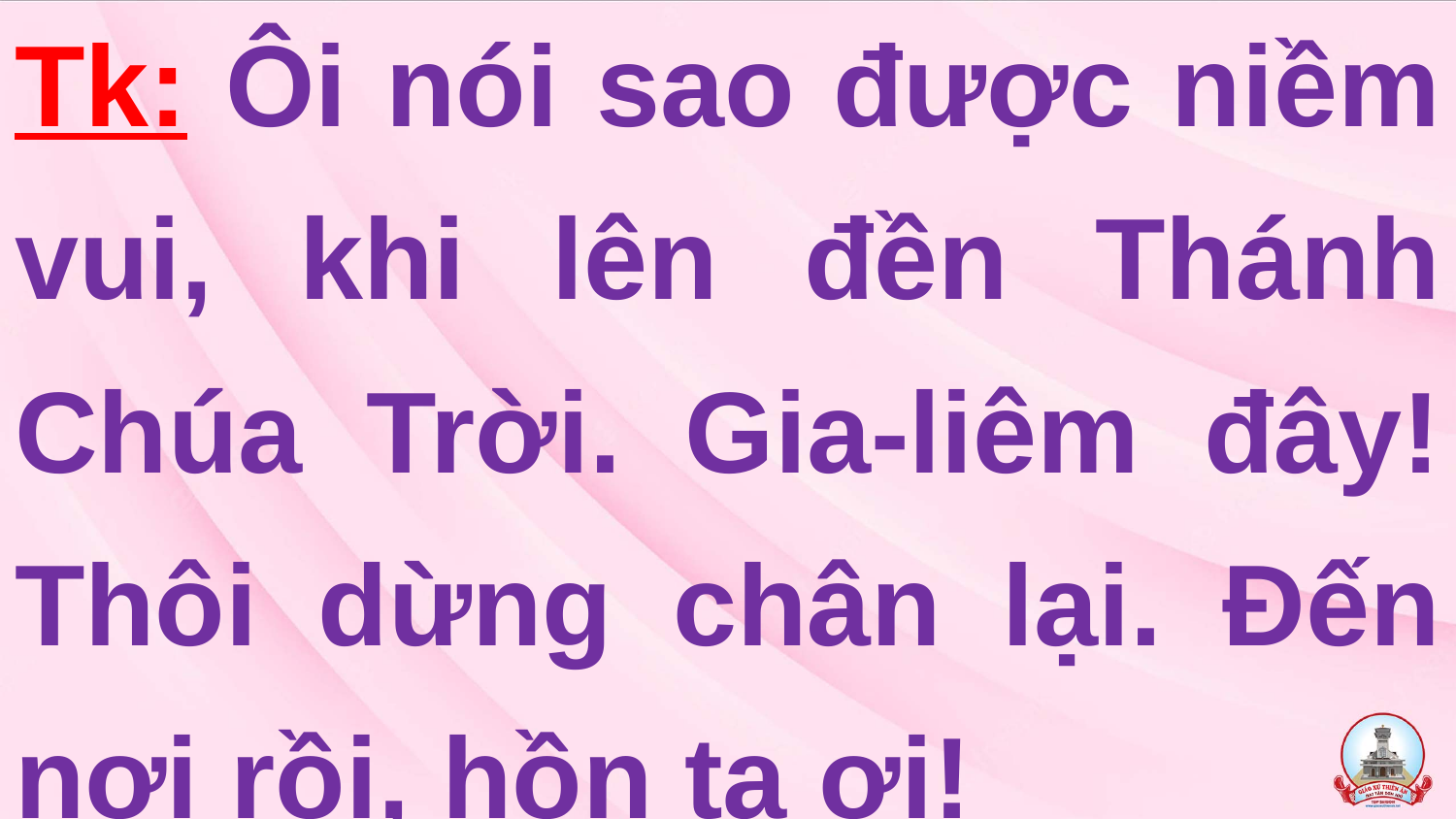

# Tk: Ôi nói sao được niềm vui, khi lên đền Thánh Chúa Trời. Gia-liêm đây! Thôi dừng chân lại. Đến nơi rồi, hồn ta ơi!